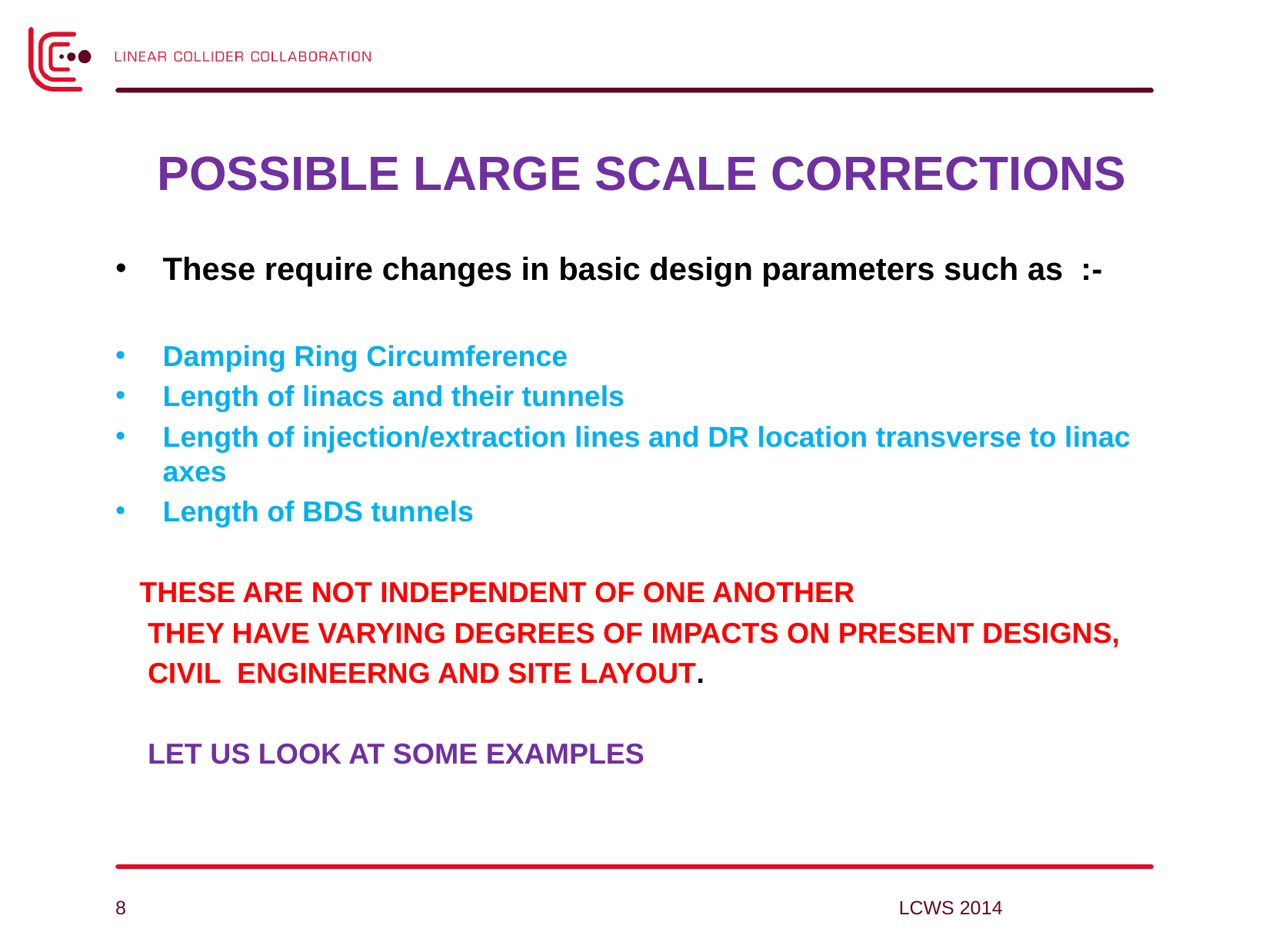

# POSSIBLE LARGE SCALE CORRECTIONS
These require changes in basic design parameters such as  :-

Damping Ring Circumference
Length of linacs and their tunnels
Length of injection/extraction lines and DR location transverse to linac axes
Length of BDS tunnels

   THESE ARE NOT INDEPENDENT OF ONE ANOTHER
    THEY HAVE VARYING DEGREES OF IMPACTS ON PRESENT DESIGNS,
    CIVIL  ENGINEERNG AND SITE LAYOUT.

    LET US LOOK AT SOME EXAMPLES

8
LCWS 2014